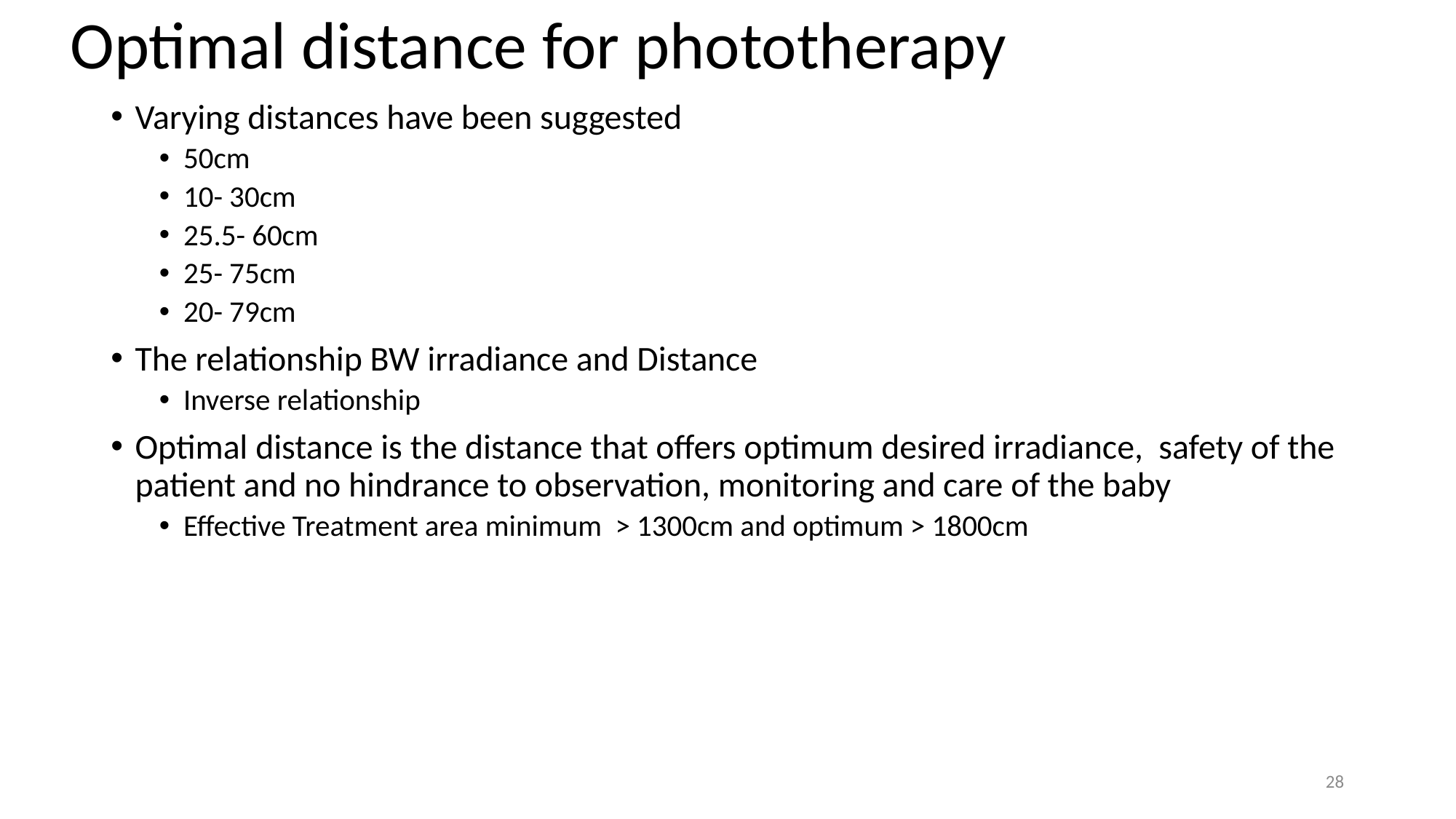

# Optimal distance for phototherapy
Varying distances have been suggested
50cm
10- 30cm
25.5- 60cm
25- 75cm
20- 79cm
The relationship BW irradiance and Distance
Inverse relationship
Optimal distance is the distance that offers optimum desired irradiance,  safety of the patient and no hindrance to observation, monitoring and care of the baby
Effective Treatment area minimum  > 1300cm and optimum > 1800cm

28